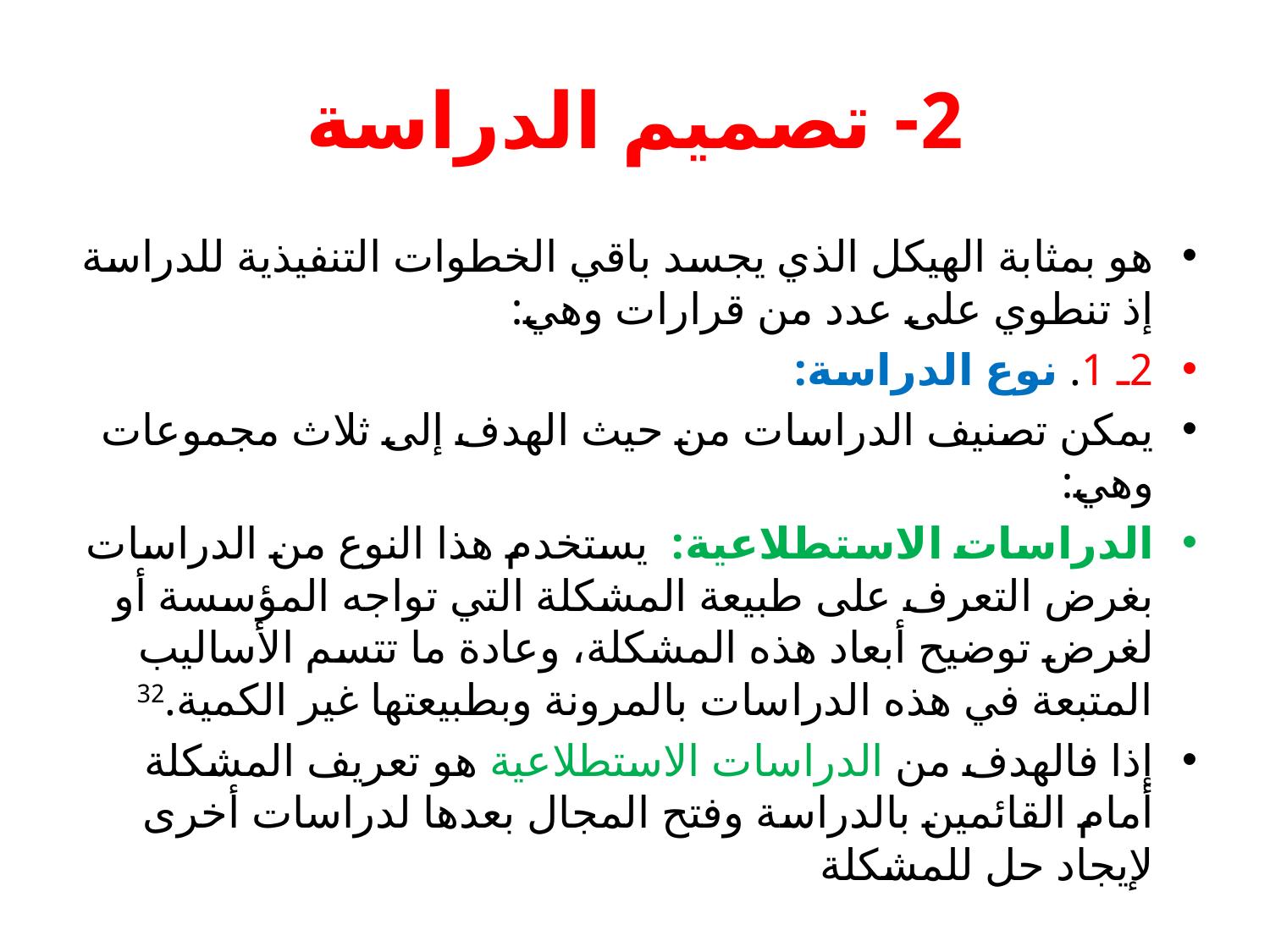

# 2- تصميم الدراسة
هو بمثابة الهيكل الذي يجسد باقي الخطوات التنفيذية للدراسة إذ تنطوي على عدد من قرارات وهي:
2ـ 1. نوع الدراسة:
يمكن تصنيف الدراسات من حيث الهدف إلى ثلاث مجموعات وهي:
الدراسات الاستطلاعية:  يستخدم هذا النوع من الدراسات بغرض التعرف على طبيعة المشكلة التي تواجه المؤسسة أو لغرض توضيح أبعاد هذه المشكلة، وعادة ما تتسم الأساليب المتبعة في هذه الدراسات بالمرونة وبطبيعتها غير الكمية.32
إذا فالهدف من الدراسات الاستطلاعية هو تعريف المشكلة أمام القائمين بالدراسة وفتح المجال بعدها لدراسات أخرى لإيجاد حل للمشكلة